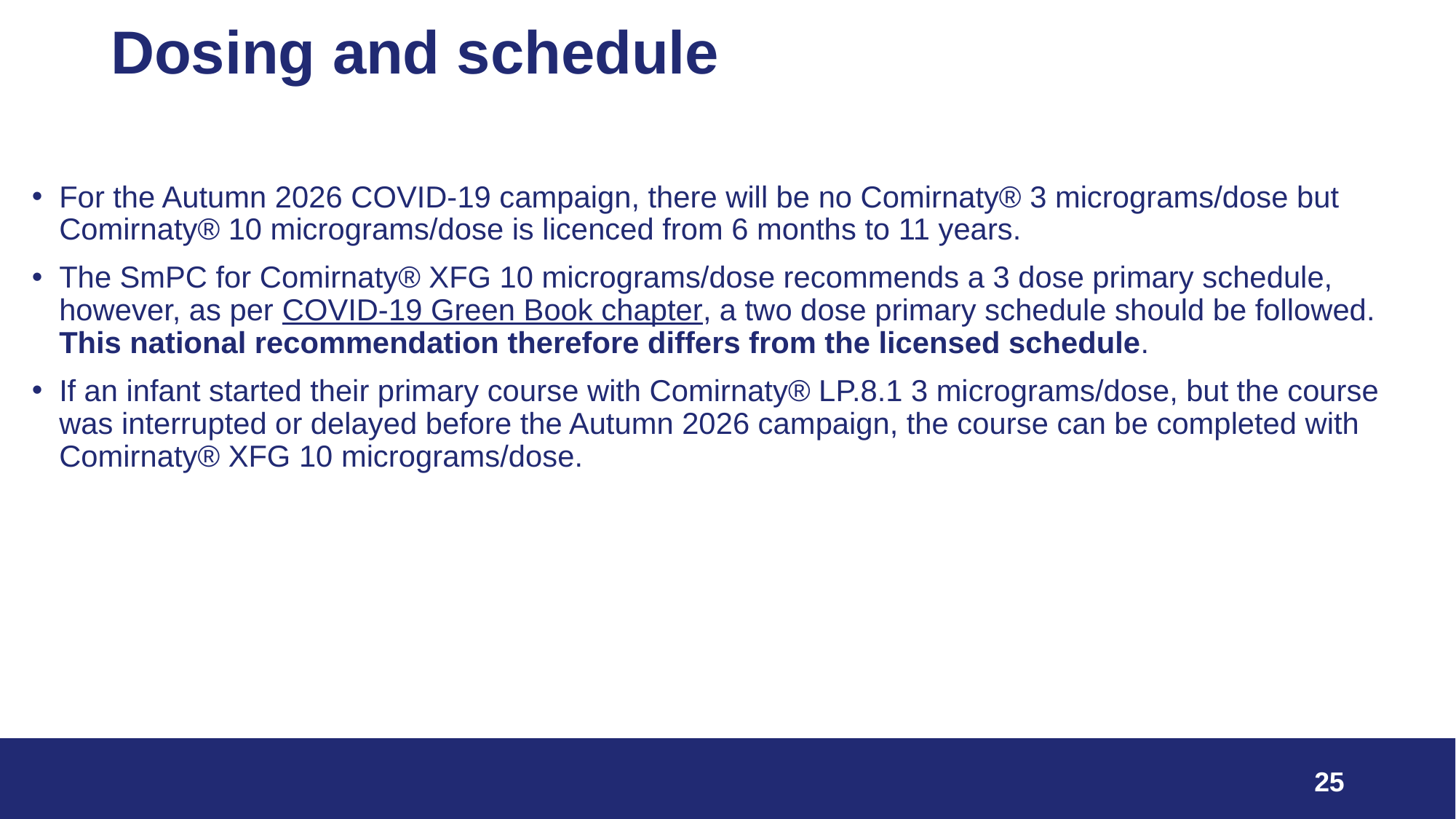

# Dosing and schedule

For the Autumn 2026 COVID-19 campaign, there will be no Comirnaty® 3 micrograms/dose but Comirnaty® 10 micrograms/dose is licenced from 6 months to 11 years.
The SmPC for Comirnaty® XFG 10 micrograms/dose recommends a 3 dose primary schedule, however, as per COVID-19 Green Book chapter, a two dose primary schedule should be followed. This national recommendation therefore differs from the licensed schedule.
If an infant started their primary course with Comirnaty® LP.8.1 3 micrograms/dose, but the course was interrupted or delayed before the Autumn 2026 campaign, the course can be completed with Comirnaty® XFG 10 micrograms/dose.
25